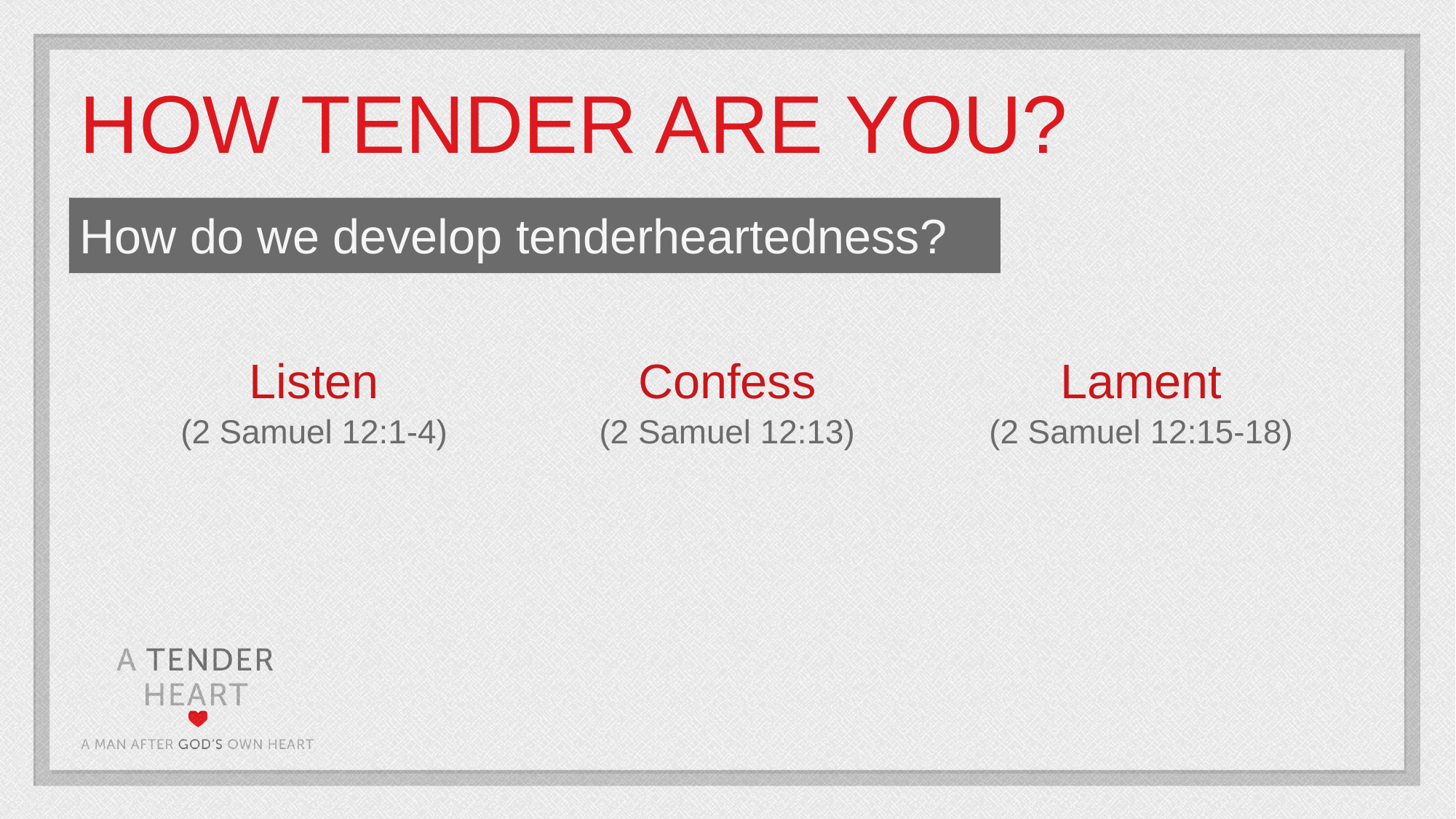

HOW TENDER ARE YOU?
How do we develop tenderheartedness?
Listen
(2 Samuel 12:1-4)

Confess
(2 Samuel 12:13)

Lament
(2 Samuel 12:15-18)